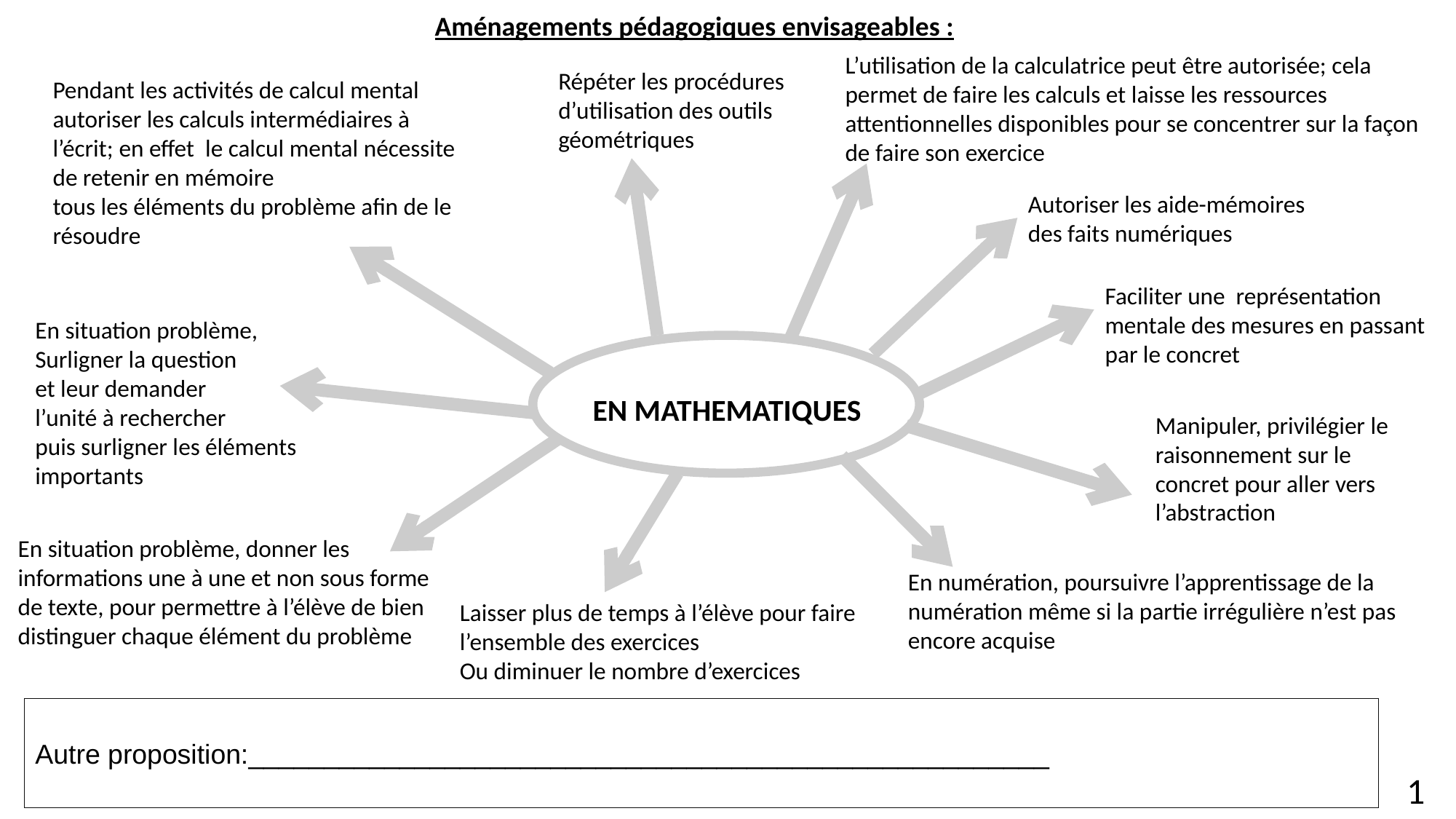

Aménagements pédagogiques envisageables :
L’utilisation de la calculatrice peut être autorisée; cela permet de faire les calculs et laisse les ressources attentionnelles disponibles pour se concentrer sur la façon de faire son exercice
Répéter les procédures d’utilisation des outils géométriques

Pendant les activités de calcul mental autoriser les calculs intermédiaires à l’écrit; en effet  le calcul mental nécessite de retenir en mémoire
tous les éléments du problème afin de le résoudre

Autoriser les aide-mémoires
des faits numériques

Faciliter une  représentation mentale des mesures en passant par le concret

En situation problème,
Surligner la question
et leur demander
l’unité à rechercher
puis surligner les éléments importants

EN MATHEMATIQUES
Manipuler, privilégier le raisonnement sur le concret pour aller vers l’abstraction

En situation problème, donner les informations une à une et non sous forme de texte, pour permettre à l’élève de bien distinguer chaque élément du problème

En numération, poursuivre l’apprentissage de la numération même si la partie irrégulière n’est pas encore acquise
Laisser plus de temps à l’élève pour faire l’ensemble des exercices
Ou diminuer le nombre d’exercices

Autre proposition:_____________________________________________________

12